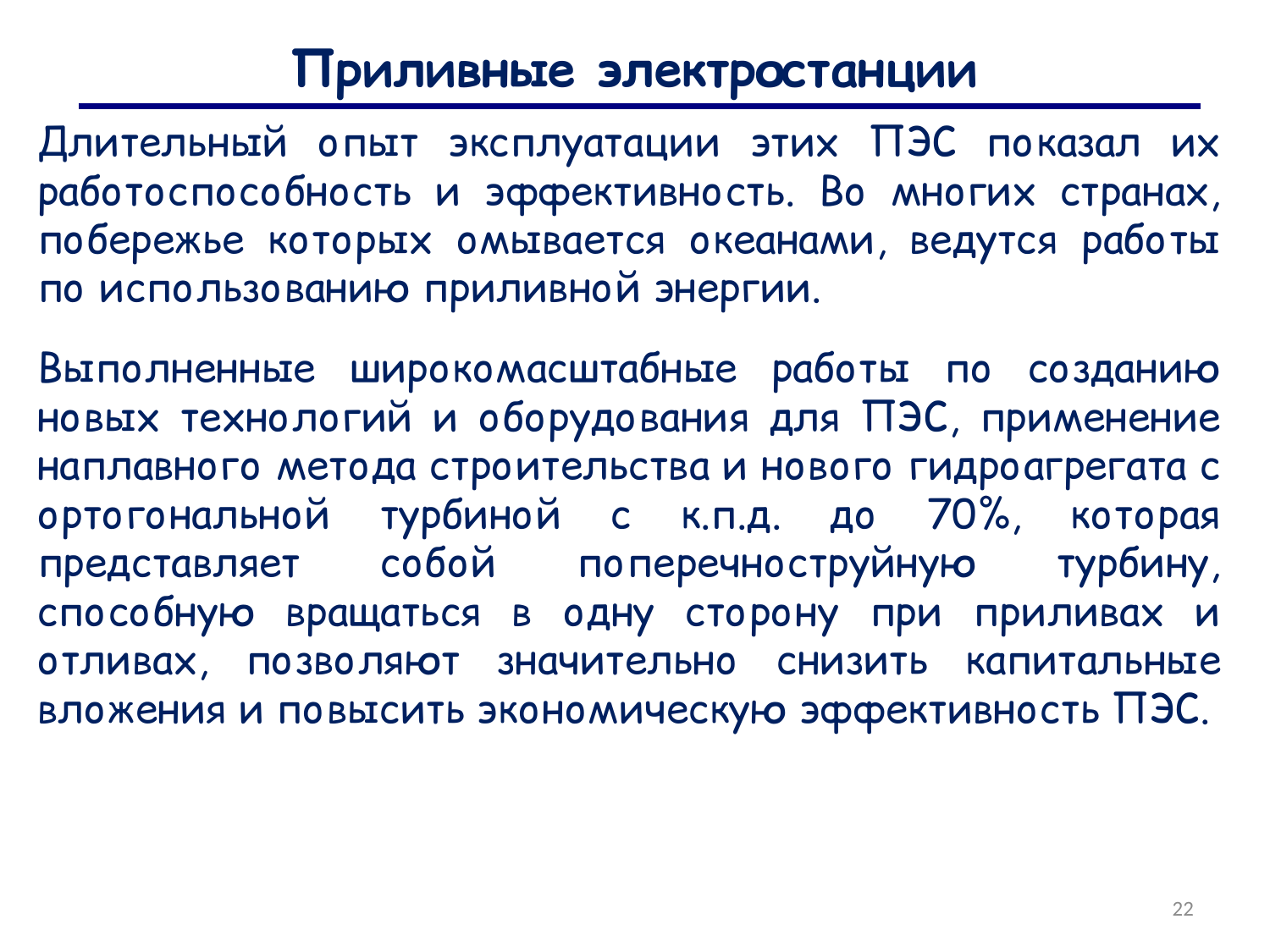

# Приливные электростанции

Длительный опыт эксплуатации этих ПЭС показал их работоспособность и эффективность. Во многих странах, побережье которых омывается океанами, ведутся работы по использованию приливной энергии.
Выполненные широкомасштабные работы по созданию новых технологий и оборудования для ПЭС, применение наплавного метода строительства и нового гидроагрегата с ортогональной турбиной с к.п.д. до 70%, которая представляет собой поперечноструйную турбину, способную вращаться в одну сторону при приливах и отливах, позволяют значительно снизить капитальные вложения и повысить экономическую эффективность ПЭС.
22